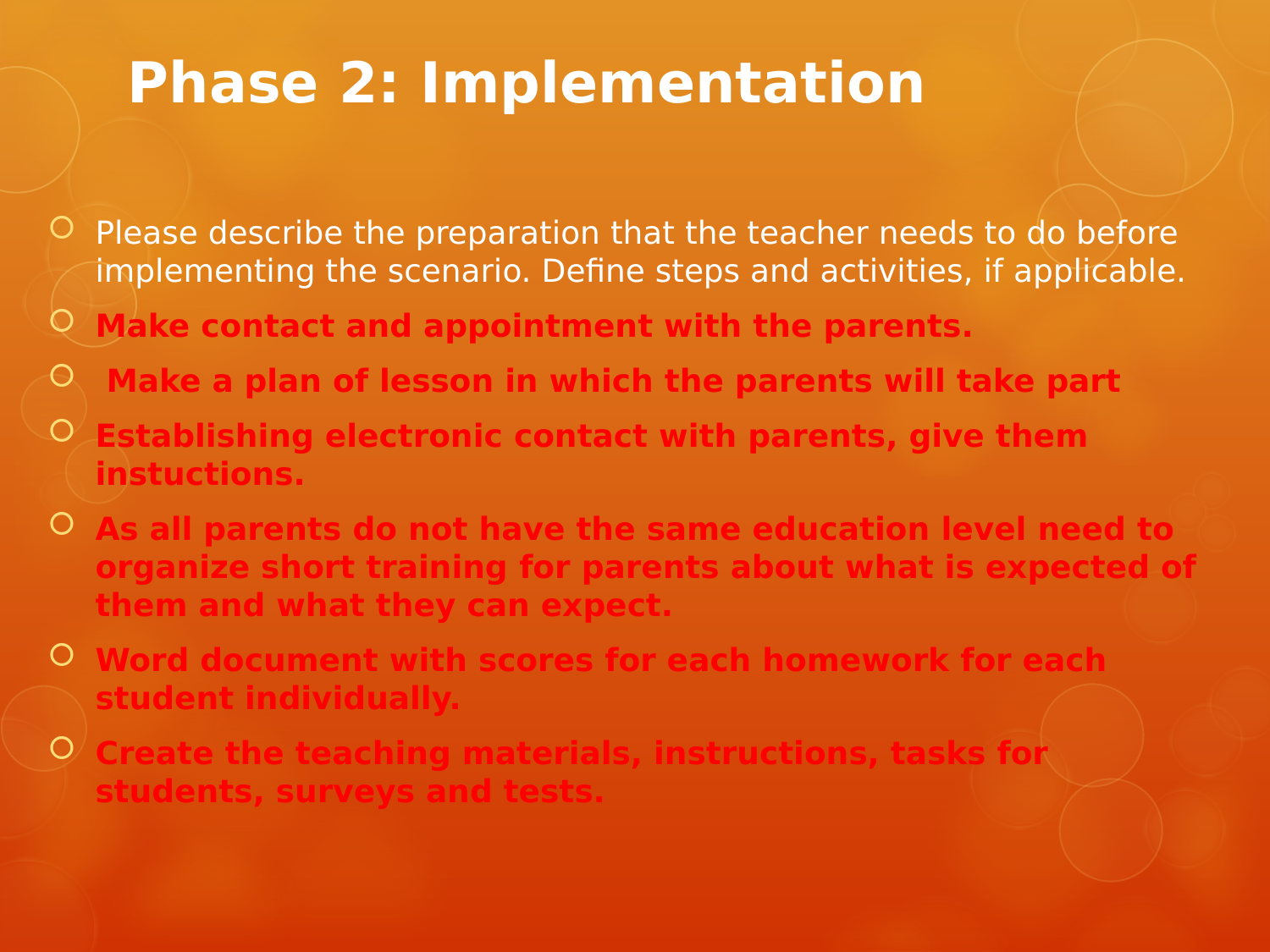

# Phase 2: Implementation
Please describe the preparation that the teacher needs to do before implementing the scenario. Define steps and activities, if applicable.
Make contact and appointment with the parents.
 Make a plan of lesson in which the parents will take part
Establishing electronic contact with parents, give them instuctions.
As all parents do not have the same education level need to organize short training for parents about what is expected of them and what they can expect.
Word document with scores for each homework for each student individually.
Create the teaching materials, instructions, tasks for students, surveys and tests.